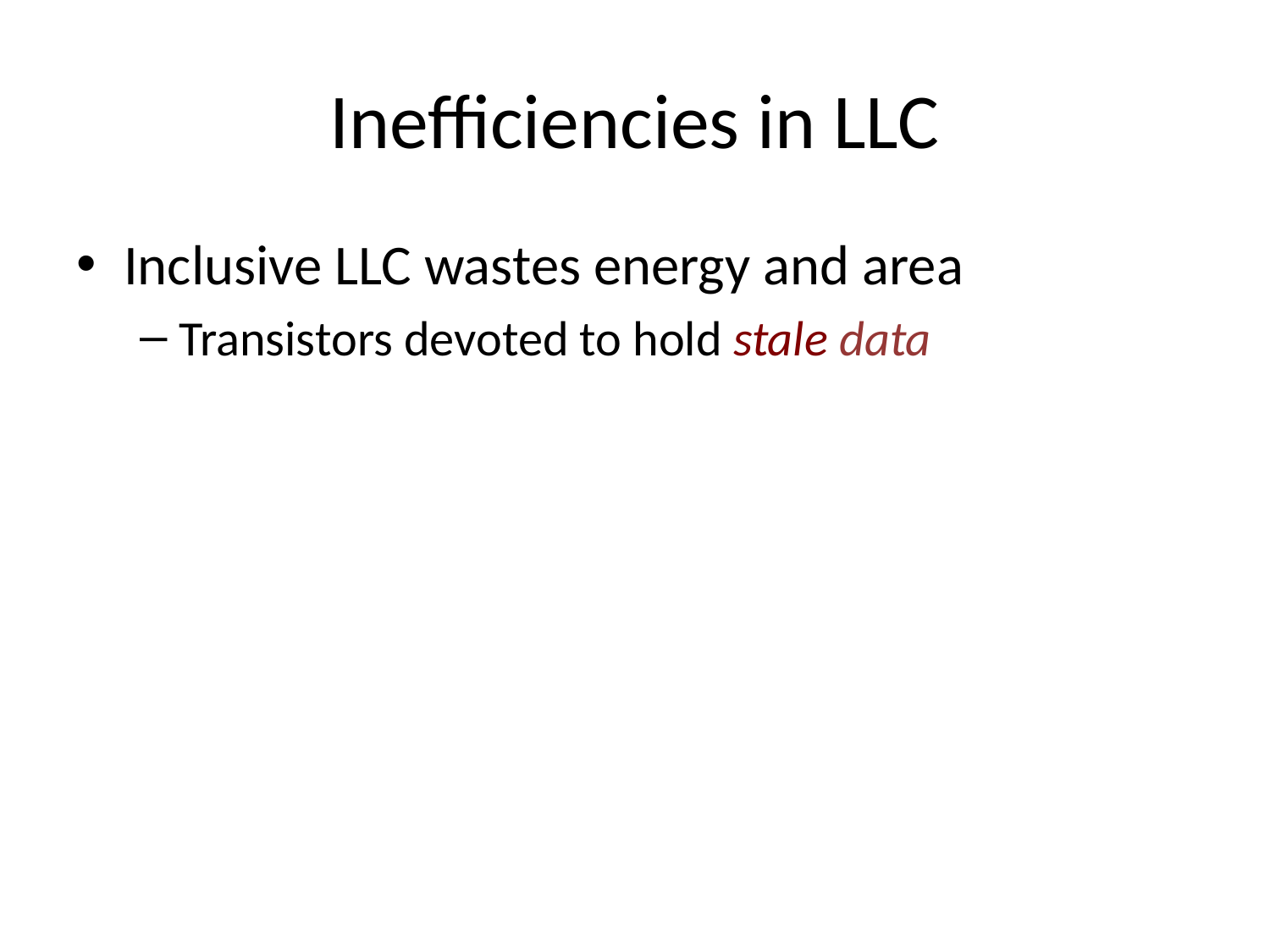

# Inefficiencies in LLC
Inclusive LLC wastes energy and area
Transistors devoted to hold stale data